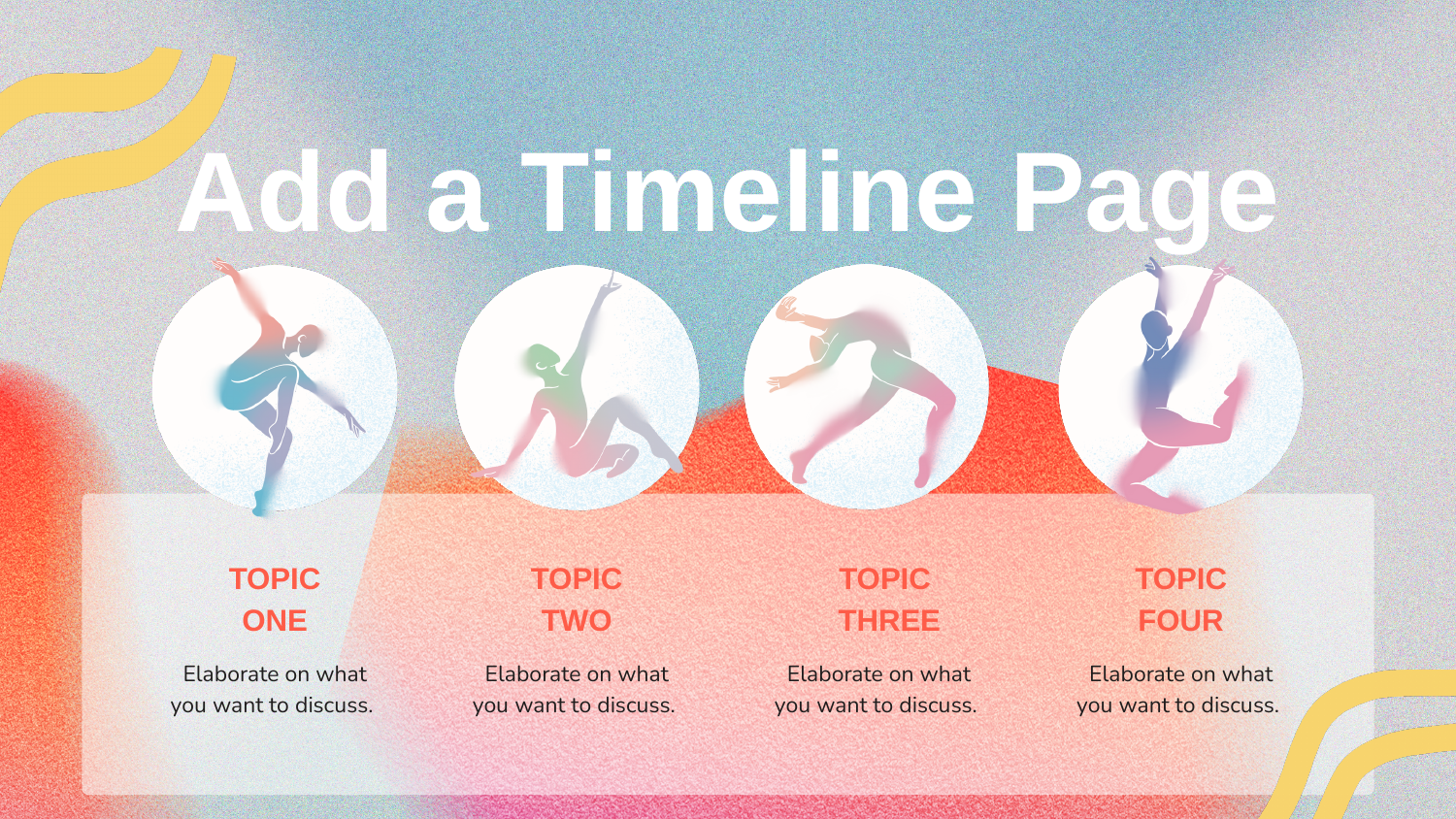

Add a Timeline Page

TOPIC
ONE
Elaborate on what you want to discuss.
TOPIC
TWO
Elaborate on what you want to discuss.
TOPIC
THREE
Elaborate on what you want to discuss.
TOPIC
FOUR
Elaborate on what you want to discuss.